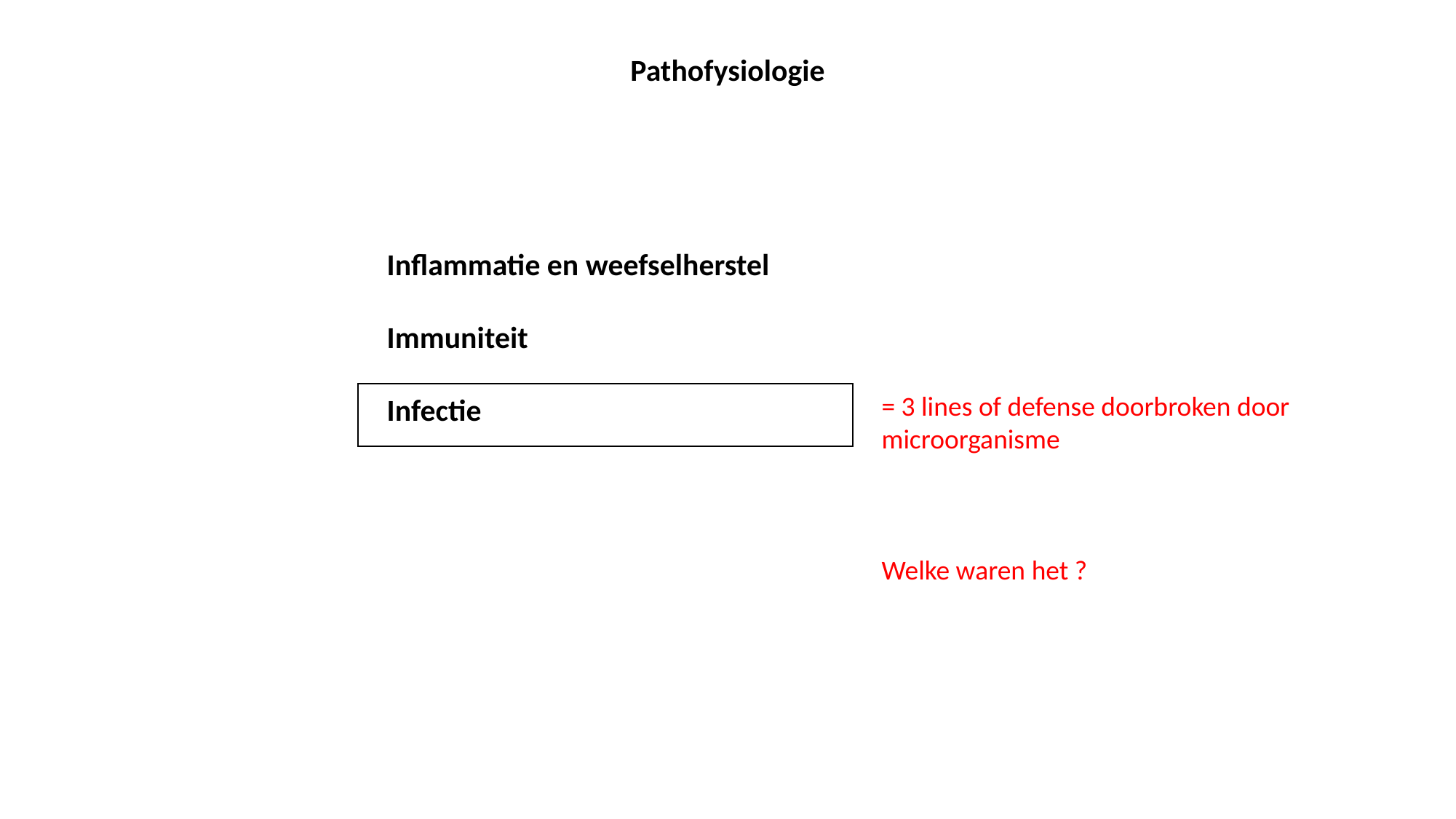

Pathofysiologie
Inflammatie en weefselherstel

Immuniteit

Infectie

= 3 lines of defense doorbroken door microorganisme

Welke waren het ?